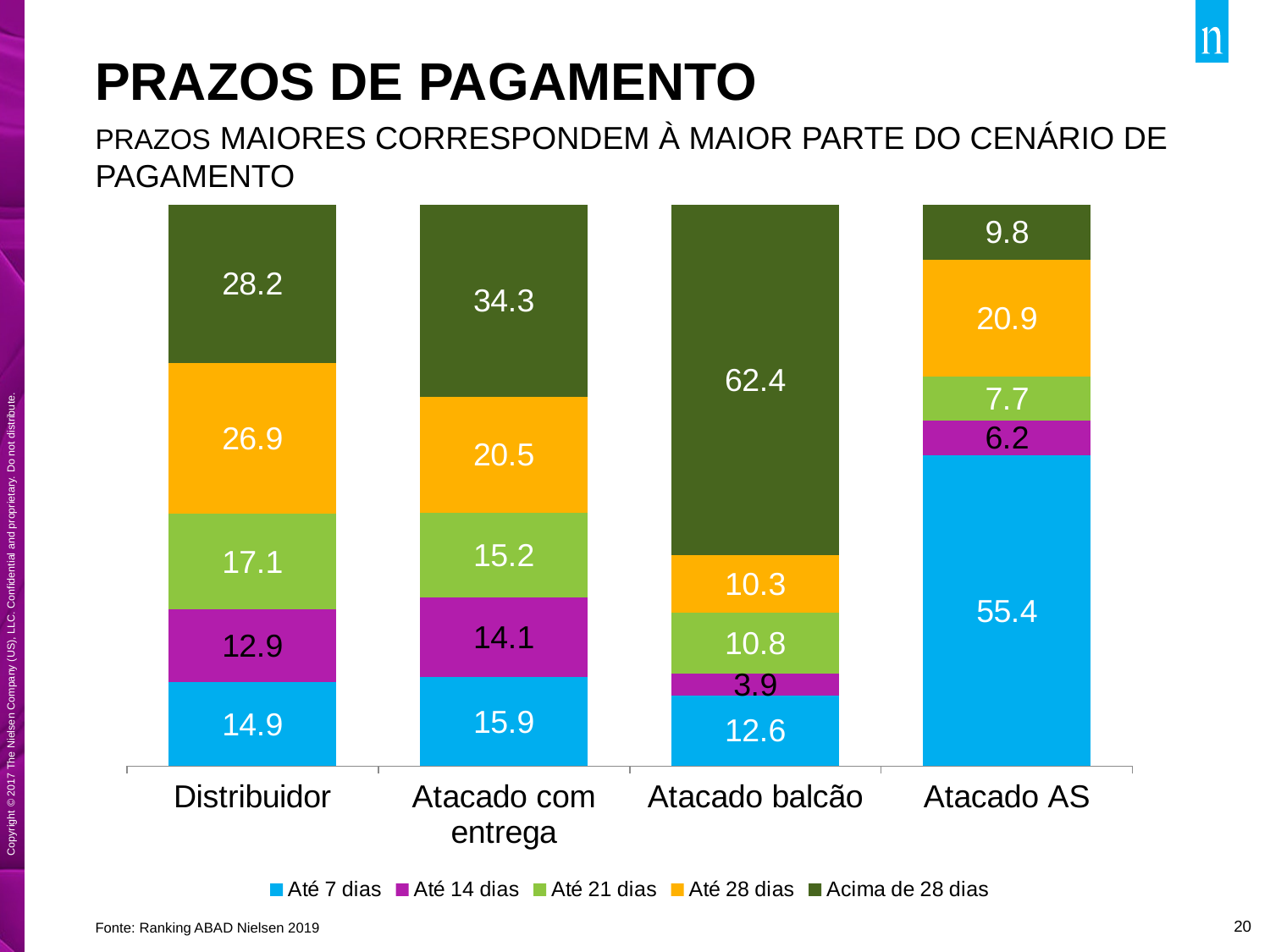

# PRAZOS DE PAGAMENTO
PRAZOS MAIORES CORRESPONDEM À MAIOR PARTE DO CENÁRIO DE PAGAMENTO

### Chart

| Category | Até 7 dias | Até 14 dias | Até 21 dias | Até 28 dias | Acima de 28 dias |
|---|---|---|---|---|---|
| Distribuidor | 14.94030219974227 | 12.944011886145844 | 17.06253939402592 | 26.87105224145811 | 28.18209427862786 |
| Atacado com entrega | 15.889534572960642 | 14.093658032055512 | 15.172053564349525 | 20.547730642772134 | 34.297023187862195 |
| Atacado balcão | 12.583198054269019 | 3.9000713600403616 | 10.833772284969243 | 10.304402332730866 | 62.37855596799052 |
| Atacado AS | 55.3792027125778 | 6.210478049143302 | 7.717439098283838 | 20.859631667954254 | 9.833248472040811 |
Fonte: Ranking ABAD Nielsen 2019